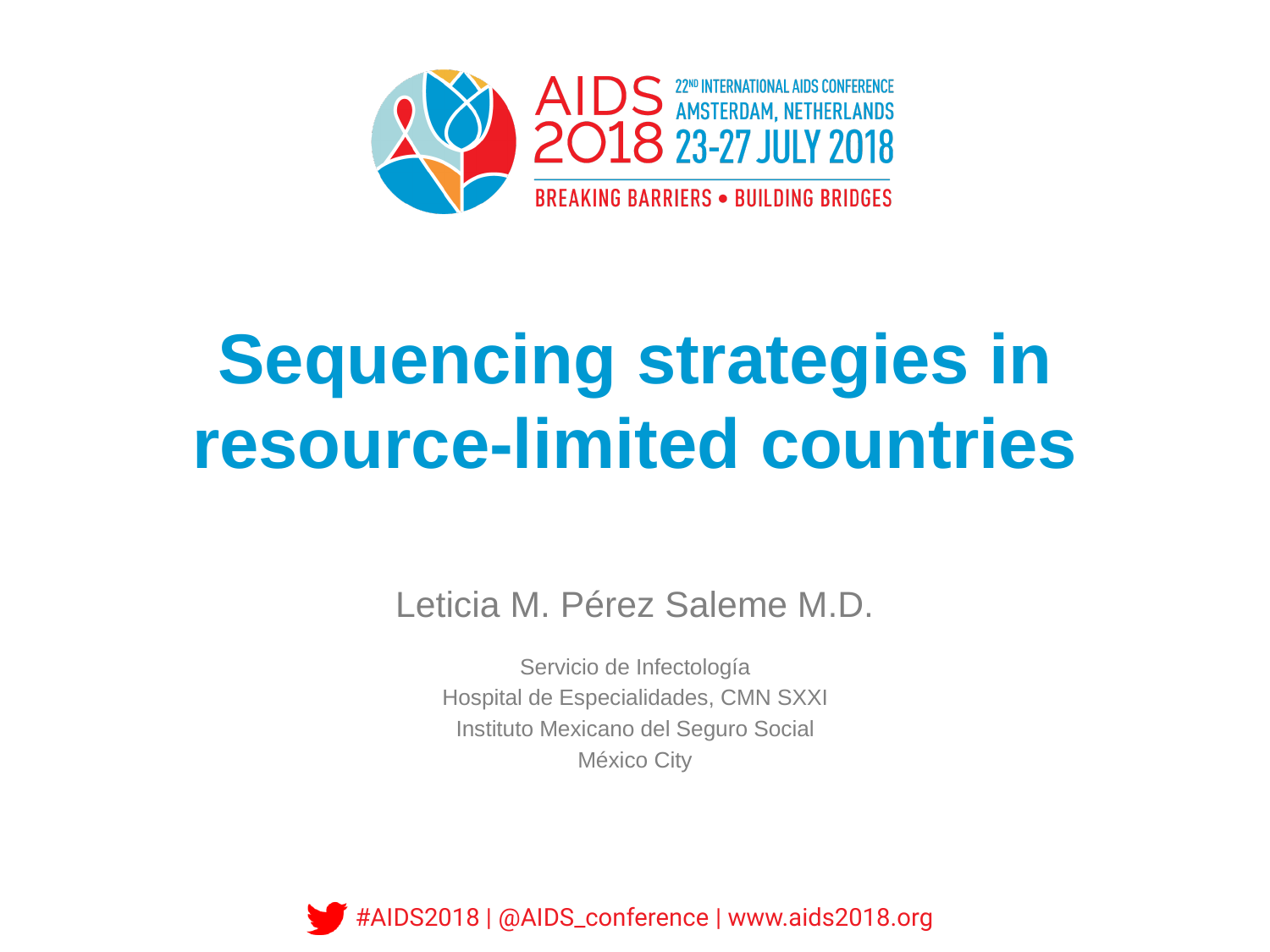

# Sequencing strategies in resource-limited countries
Leticia M. Pérez Saleme M.D.

Servicio de Infectología
Hospital de Especialidades, CMN SXXI
Instituto Mexicano del Seguro Social
México City